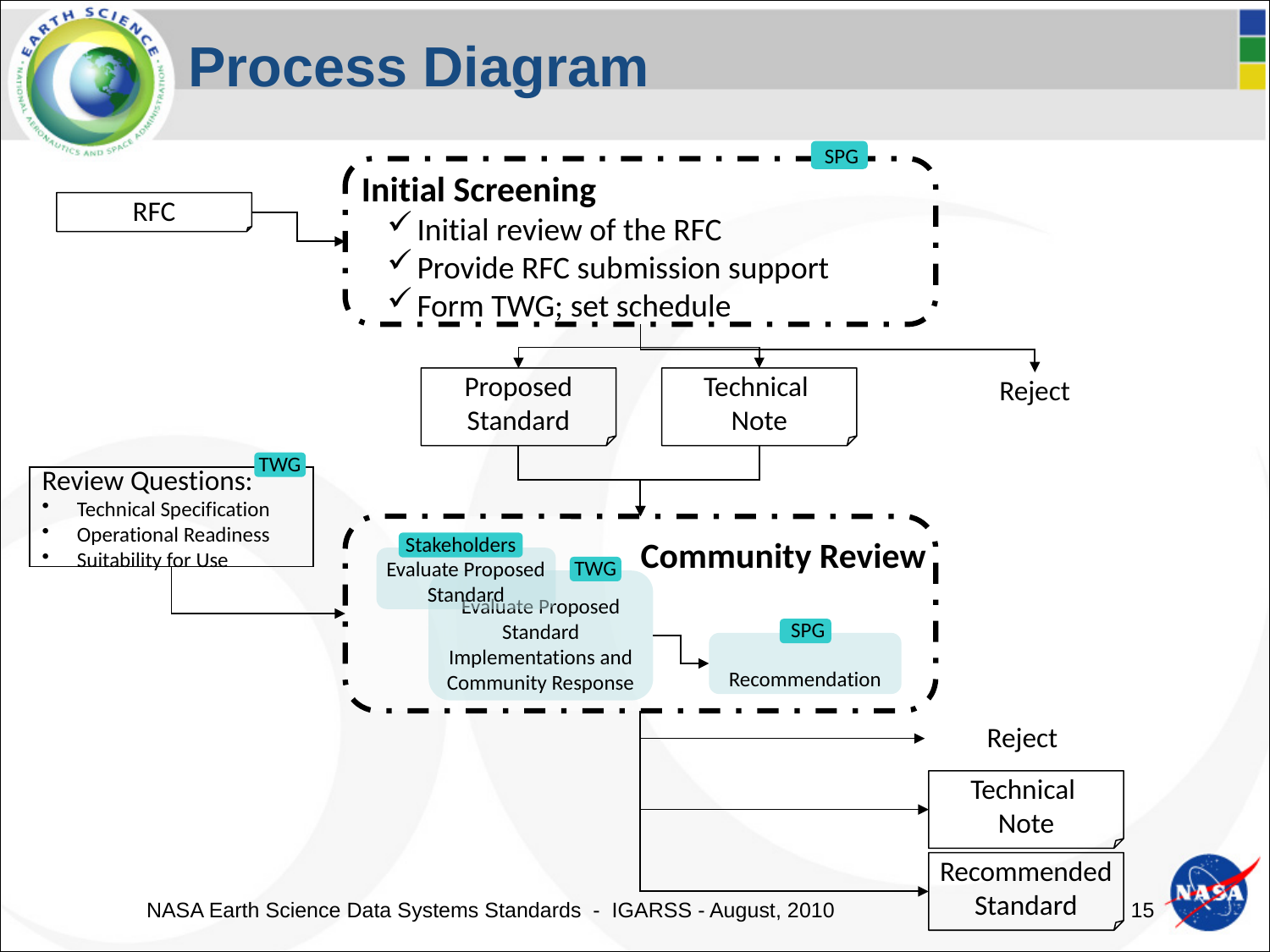

# Process Diagram
 SPG
 Initial Screening
Initial review of the RFC
Provide RFC submission support
Form TWG; set schedule
RFC
Proposed Standard
Technical
Note
Reject
TWG
Review Questions:
 Technical Specification
 Operational Readiness
 Suitability for Use
 Community Review
Stakeholders
Evaluate Proposed Standard
TWG
Evaluate Proposed Standard Implementations and Community Response
 SPG
Recommendation
Reject
Technical
Note
Recommended Standard
NASA Earth Science Data Systems Standards  -  IGARSS - August, 2010
15